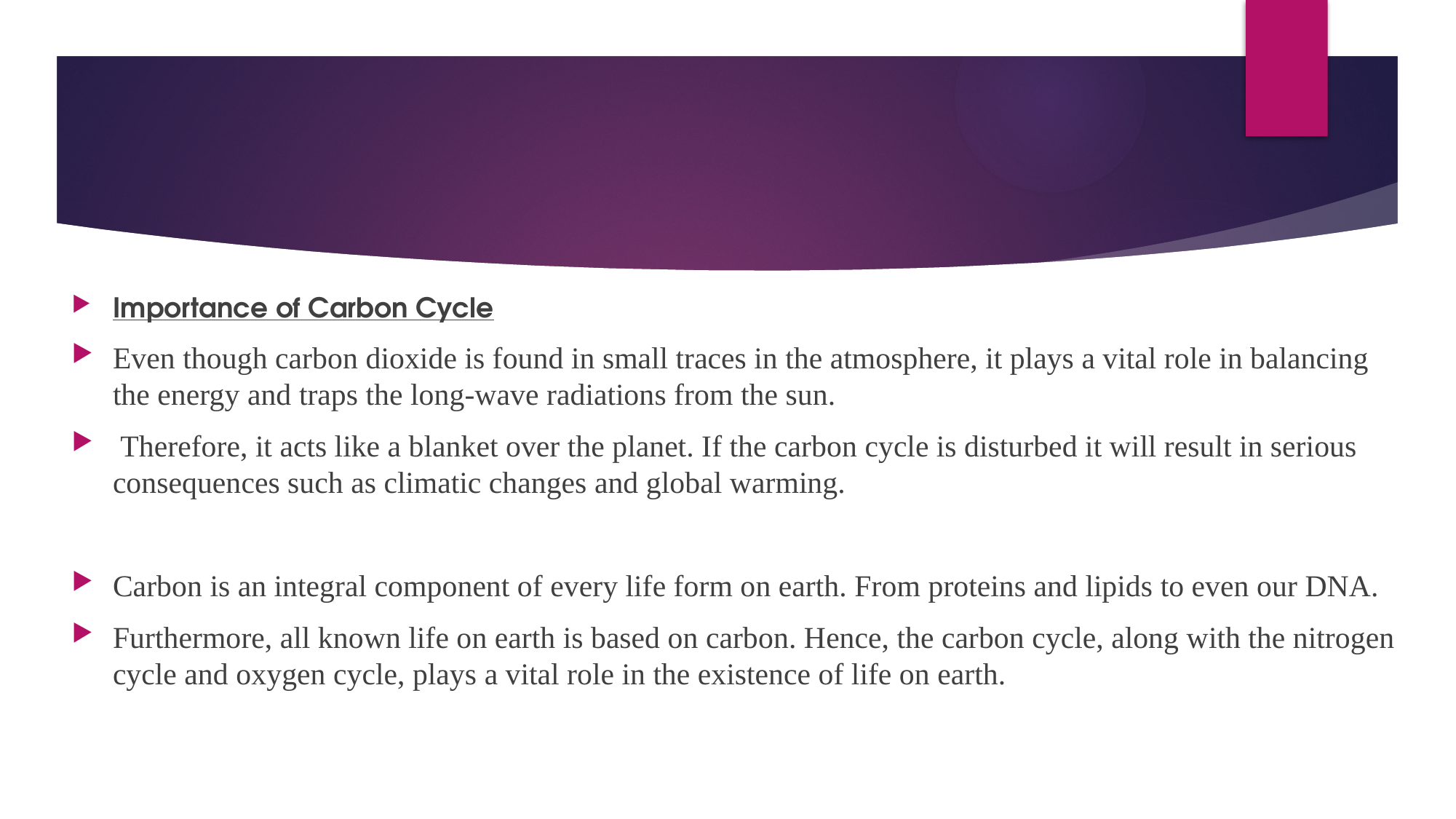

Importance of Carbon Cycle
Even though carbon dioxide is found in small traces in the atmosphere, it plays a vital role in balancing the energy and traps the long-wave radiations from the sun.
 Therefore, it acts like a blanket over the planet. If the carbon cycle is disturbed it will result in serious consequences such as climatic changes and global warming.

Carbon is an integral component of every life form on earth. From proteins and lipids to even our DNA.
Furthermore, all known life on earth is based on carbon. Hence, the carbon cycle, along with the nitrogen cycle and oxygen cycle, plays a vital role in the existence of life on earth.